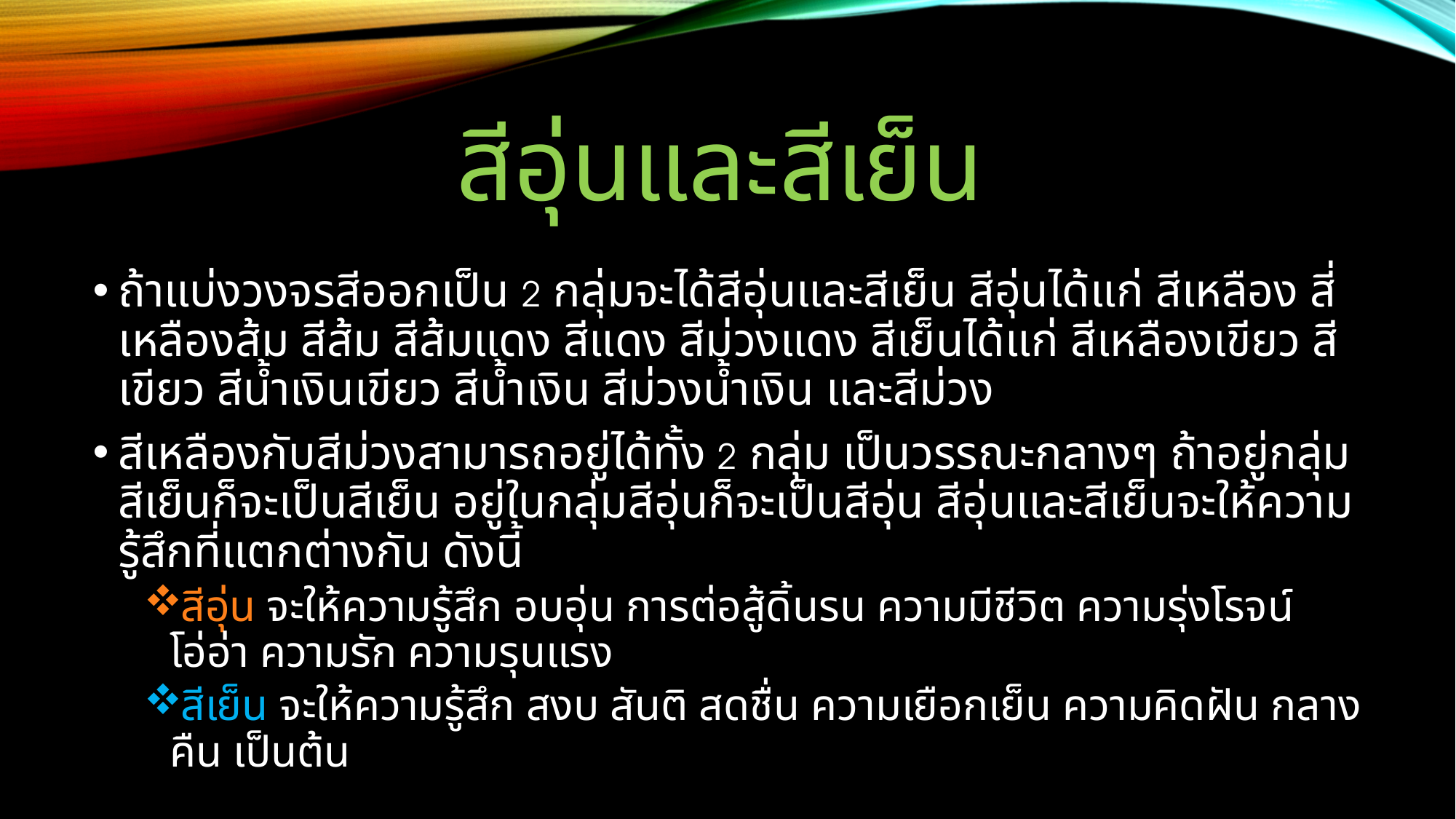

# สีอุ่นและสีเย็น
ถ้าแบ่งวงจรสีออกเป็น 2 กลุ่มจะได้สีอุ่นและสีเย็น สีอุ่นได้แก่ สีเหลือง สี่เหลืองส้ม สีส้ม สีส้มแดง สีแดง สีม่วงแดง สีเย็นได้แก่ สีเหลืองเขียว สีเขียว สีน้ำเงินเขียว สีน้ำเงิน สีม่วงน้ำเงิน และสีม่วง
สีเหลืองกับสีม่วงสามารถอยู่ได้ทั้ง 2 กลุ่ม เป็นวรรณะกลางๆ ถ้าอยู่กลุ่มสีเย็นก็จะเป็นสีเย็น อยู่ในกลุ่มสีอุ่นก็จะเป็นสีอุ่น สีอุ่นและสีเย็นจะให้ความรู้สึกที่แตกต่างกัน ดังนี้
สีอุ่น จะให้ความรู้สึก อบอุ่น การต่อสู้ดิ้นรน ความมีชีวิต ความรุ่งโรจน์ โอ่อ่า ความรัก ความรุนแรง
สีเย็น จะให้ความรู้สึก สงบ สันติ สดชื่น ความเยือกเย็น ความคิดฝัน กลางคืน เป็นต้น